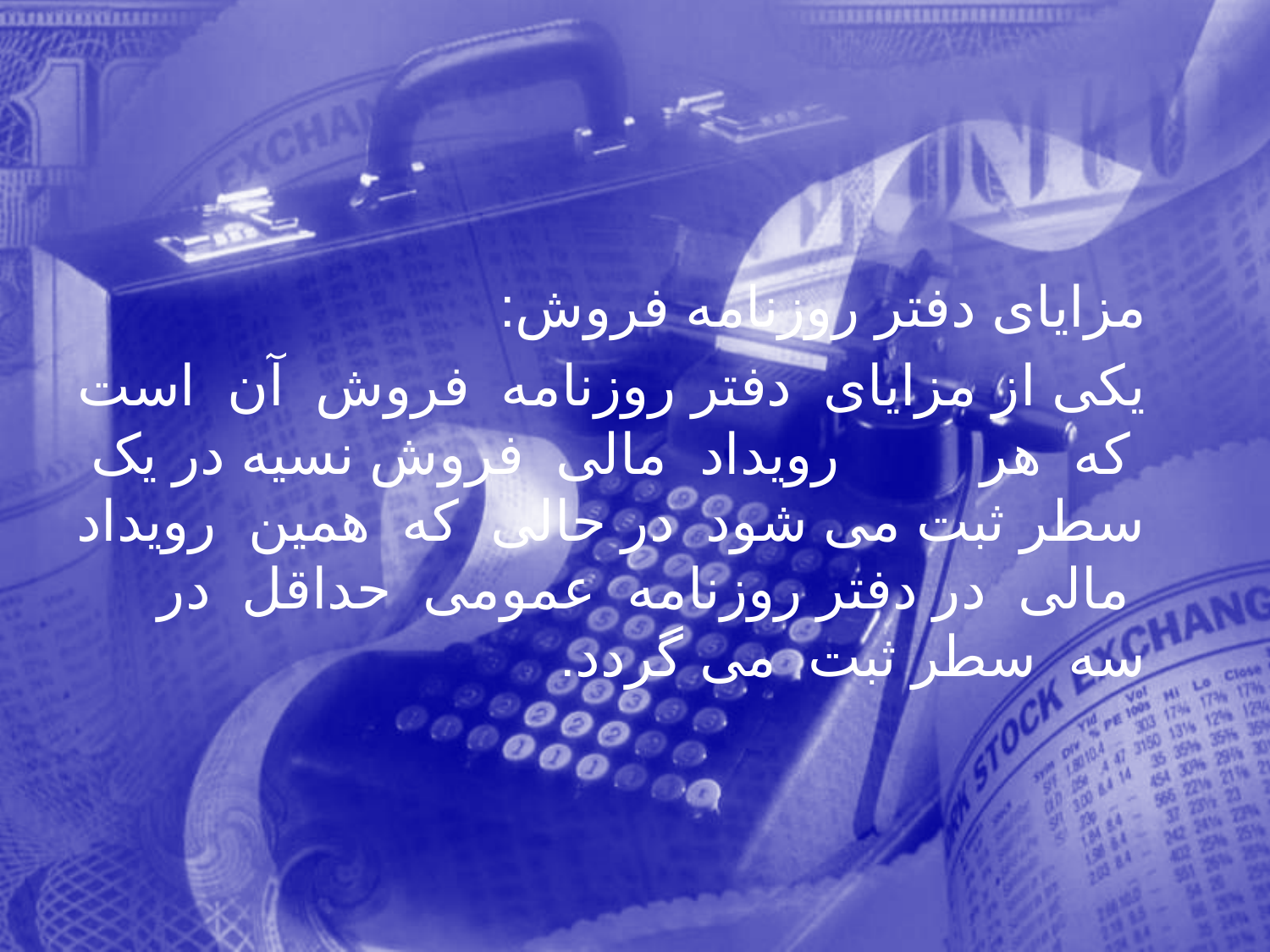

مزايای دفتر روزنامه فروش:
   يكی از مزايای  دفتر روزنامه  فروش  آن  است  كه  هر         رويداد  مالی  فروش نسيه در يک سطر ثبت می شود  در حالی  كه  همين  رويداد  مالی  در دفتر روزنامه  عمومی  حداقل  در سه  سطر ثبت  می گردد.
10